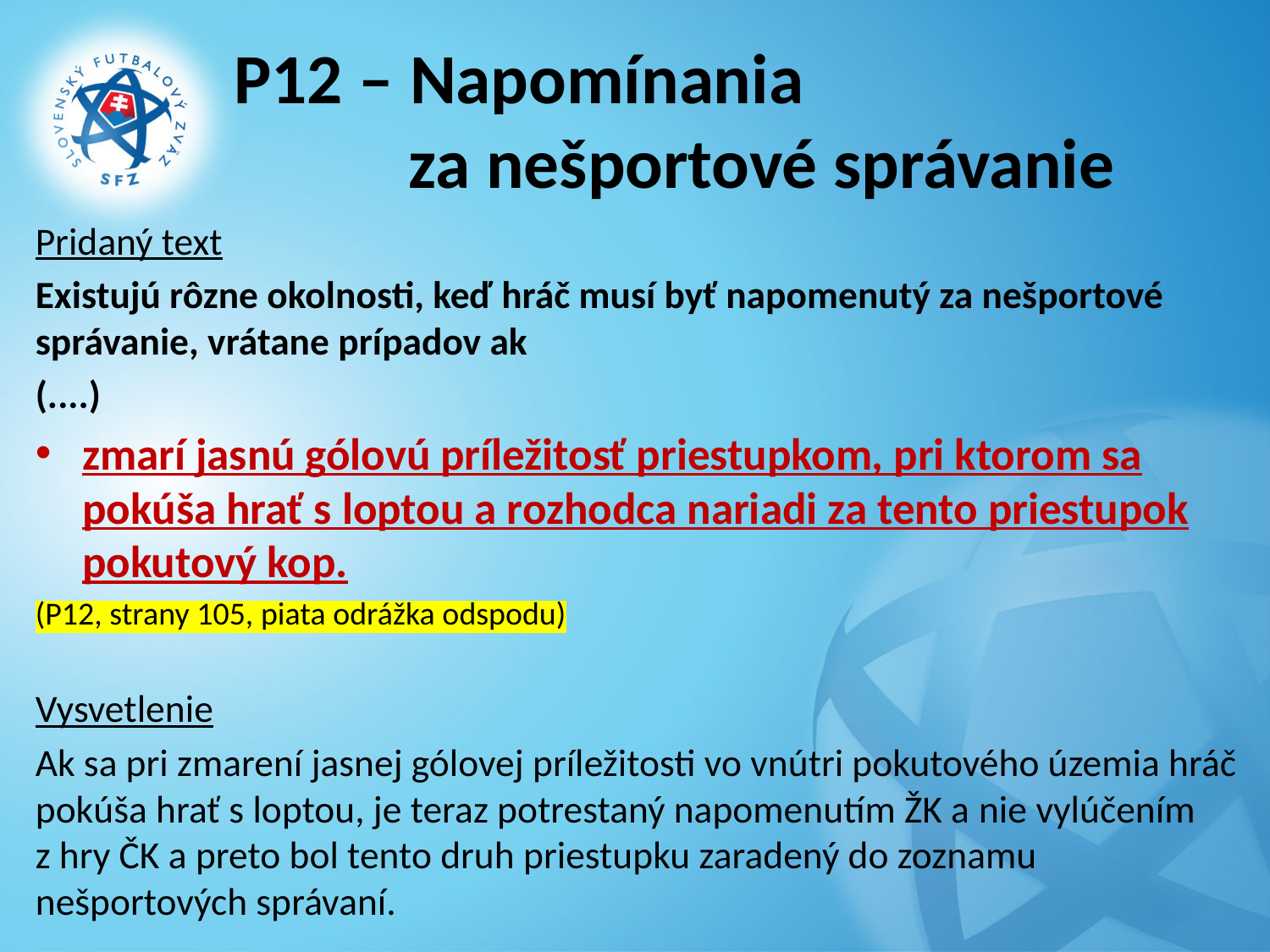

# P12 – Napomínania za nešportové správanie
Pridaný text
Existujú rôzne okolnosti, keď hráč musí byť napomenutý za nešportové správanie, vrátane prípadov ak
(....)
zmarí jasnú gólovú príležitosť priestupkom, pri ktorom sa pokúša hrať s loptou a rozhodca nariadi za tento priestupok pokutový kop.
(P12, strany 105, piata odrážka odspodu)

Vysvetlenie
Ak sa pri zmarení jasnej gólovej príležitosti vo vnútri pokutového územia hráč pokúša hrať s loptou, je teraz potrestaný napomenutím ŽK a nie vylúčením z hry ČK a preto bol tento druh priestupku zaradený do zoznamu nešportových správaní.